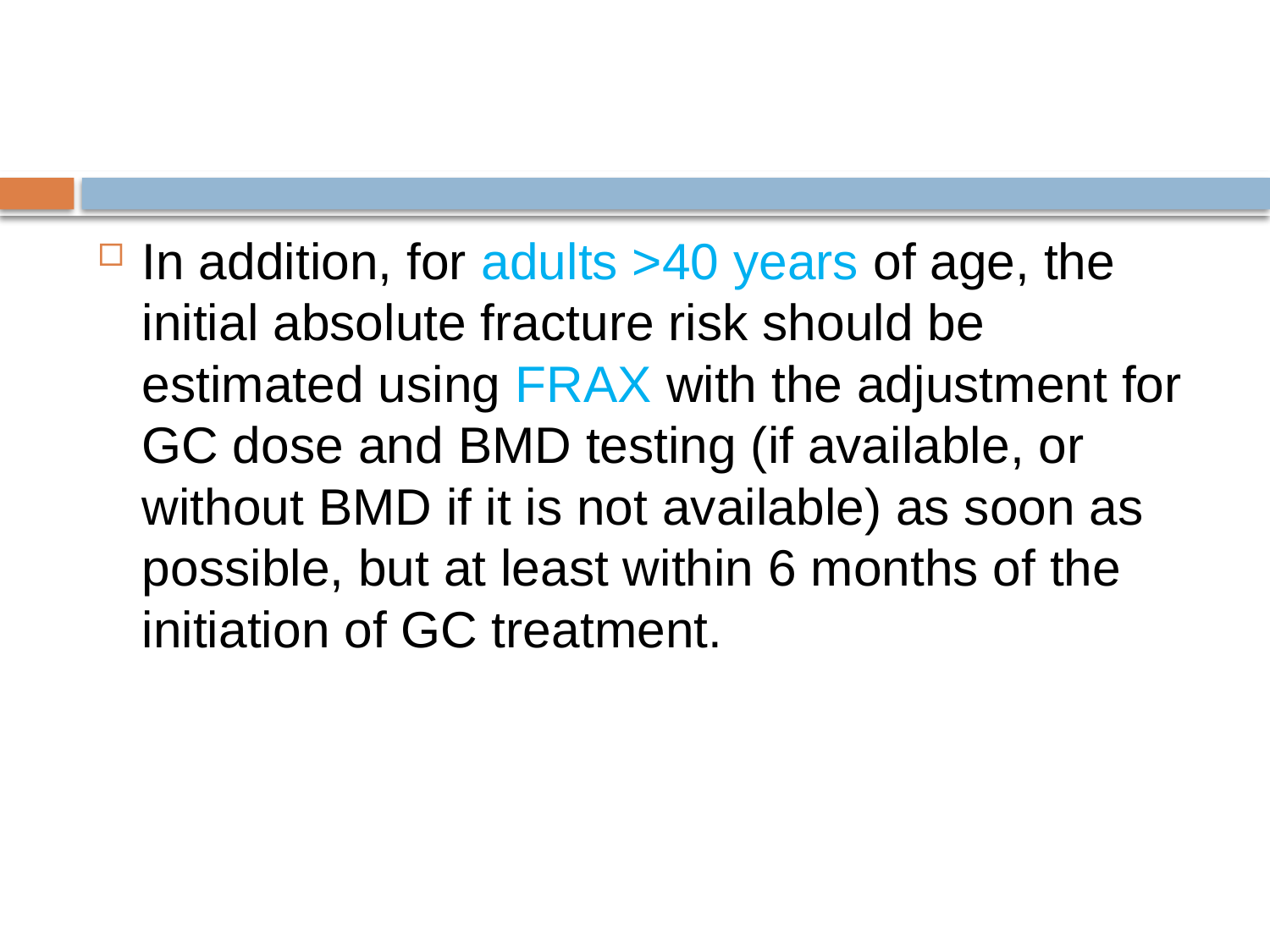

#
In addition, for adults >40 years of age, the initial absolute fracture risk should be estimated using FRAX with the adjustment for GC dose and BMD testing (if available, or without BMD if it is not available) as soon as possible, but at least within 6 months of the initiation of GC treatment.